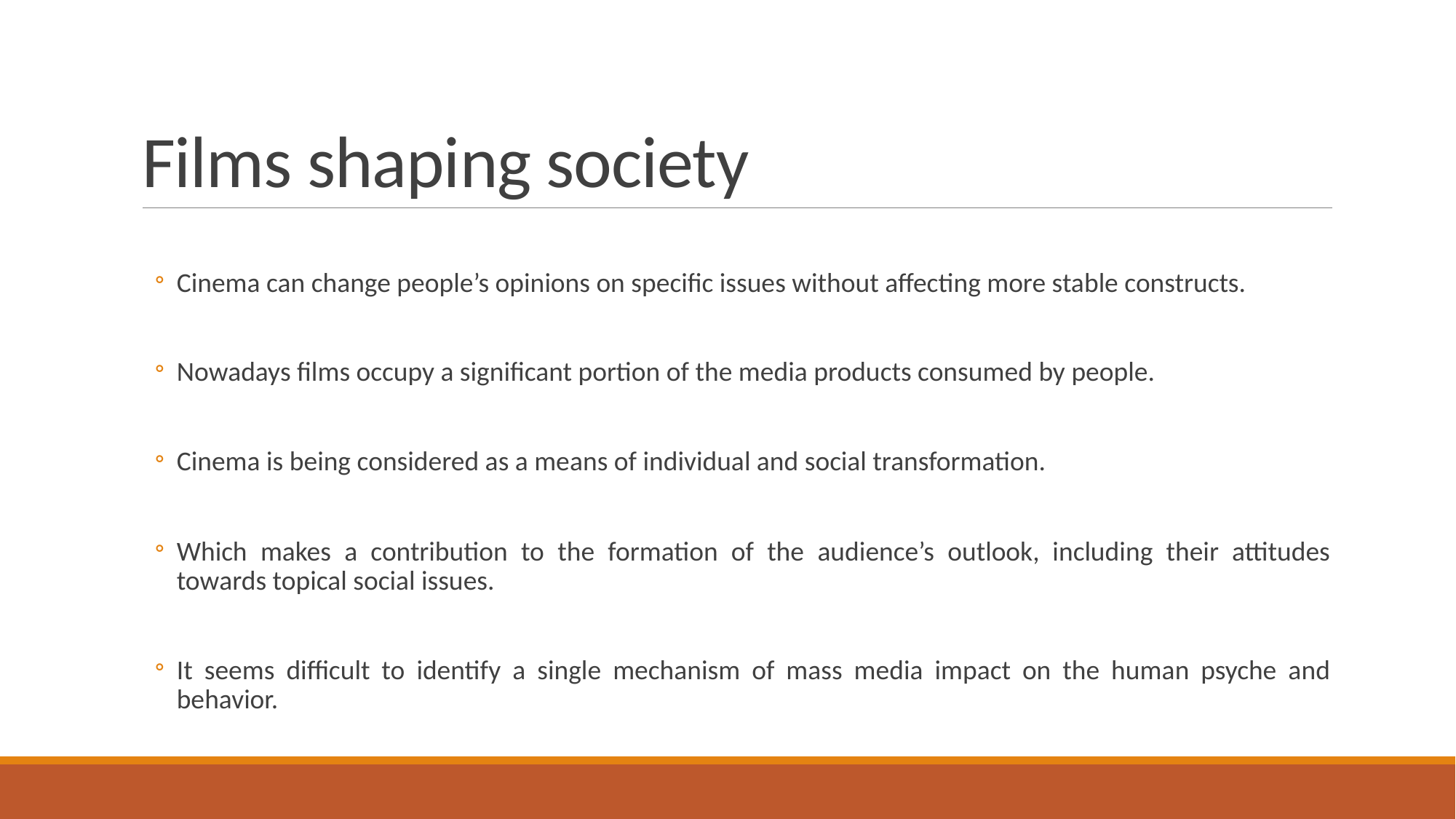

# Films shaping society

Cinema can change people’s opinions on specific issues without affecting more stable constructs.

Nowadays films occupy a significant portion of the media products consumed by people.

Cinema is being considered as a means of individual and social transformation.

Which makes a contribution to the formation of the audience’s outlook, including their attitudes towards topical social issues.

It seems difficult to identify a single mechanism of mass media impact on the human psyche and behavior.